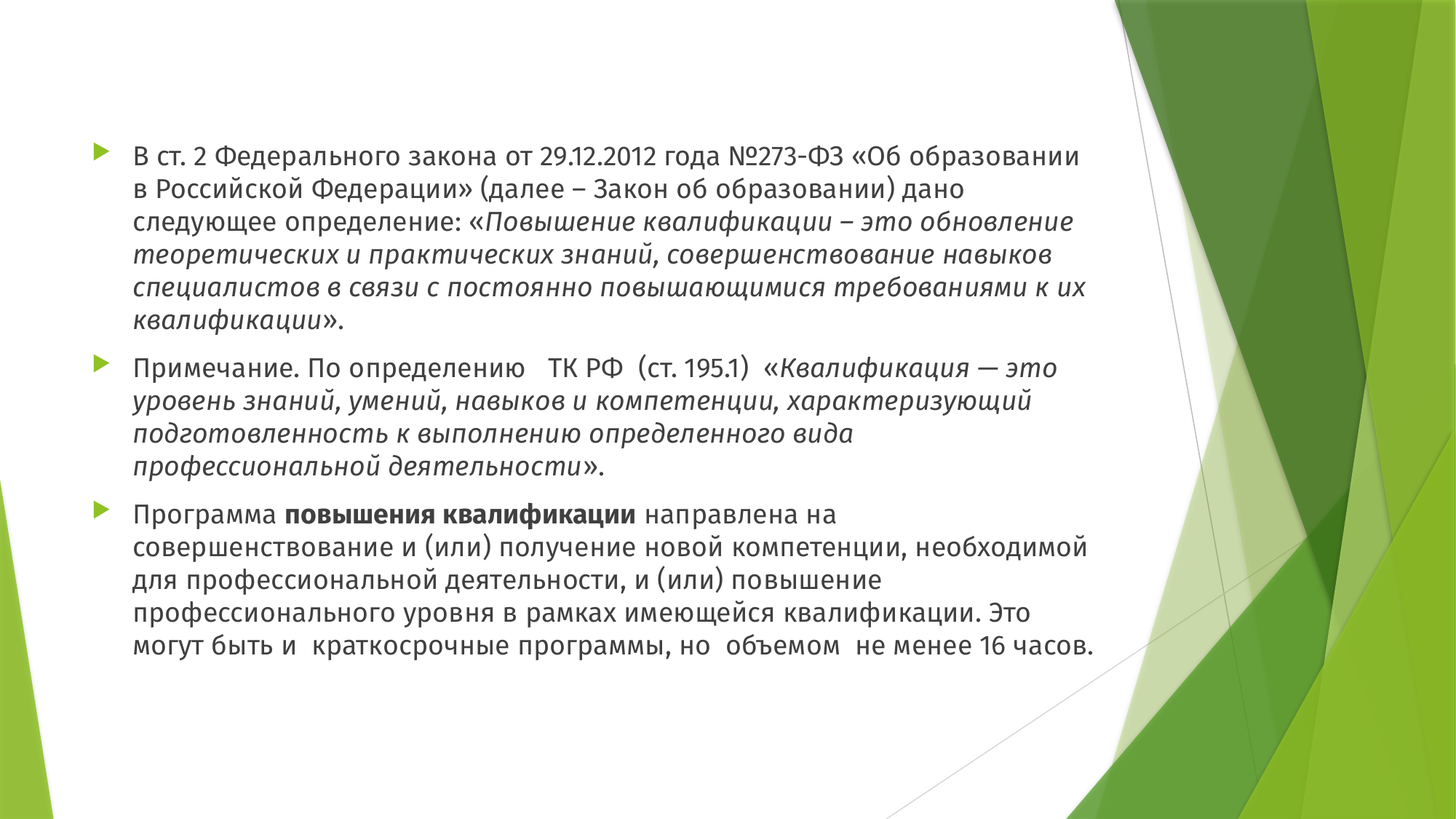

#
В ст. 2 Федерального закона от 29.12.2012 года №273-ФЗ «Об образовании в Российской Федерации» (далее – Закон об образовании) дано следующее определение: «Повышение квалификации – это обновление теоретических и практических знаний, совершенствование навыков специалистов в связи с постоянно повышающимися требованиями к их квалификации».
Примечание. По определению   ТК РФ  (ст. 195.1)  «Квалификация — это уровень знаний, умений, навыков и компетенции, характеризующий подготовленность к выполнению определенного вида профессиональной деятельности».
Программа повышения квалификации направлена на совершенствование и (или) получение новой компетенции, необходимой для профессиональной деятельности, и (или) повышение профессионального уровня в рамках имеющейся квалификации. Это могут быть и  краткосрочные программы, но  объемом  не менее 16 часов.